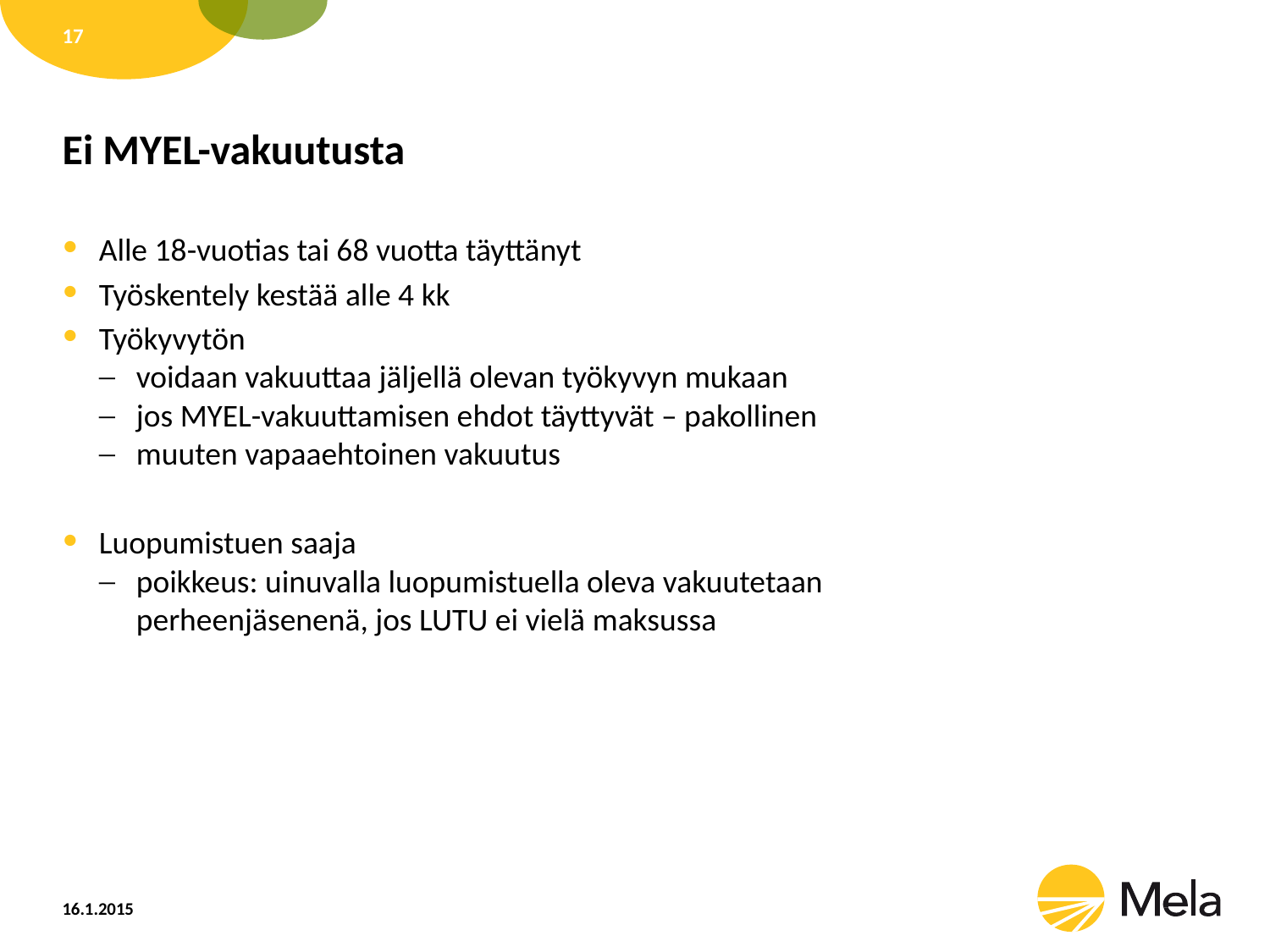

17
# Ei MYEL-vakuutusta
Alle 18-vuotias tai 68 vuotta täyttänyt
Työskentely kestää alle 4 kk
Työkyvytön
voidaan vakuuttaa jäljellä olevan työkyvyn mukaan
jos MYEL-vakuuttamisen ehdot täyttyvät – pakollinen
muuten vapaaehtoinen vakuutus

Luopumistuen saaja
poikkeus: uinuvalla luopumistuella oleva vakuutetaan
perheenjäsenenä, jos LUTU ei vielä maksussa
16.1.2015